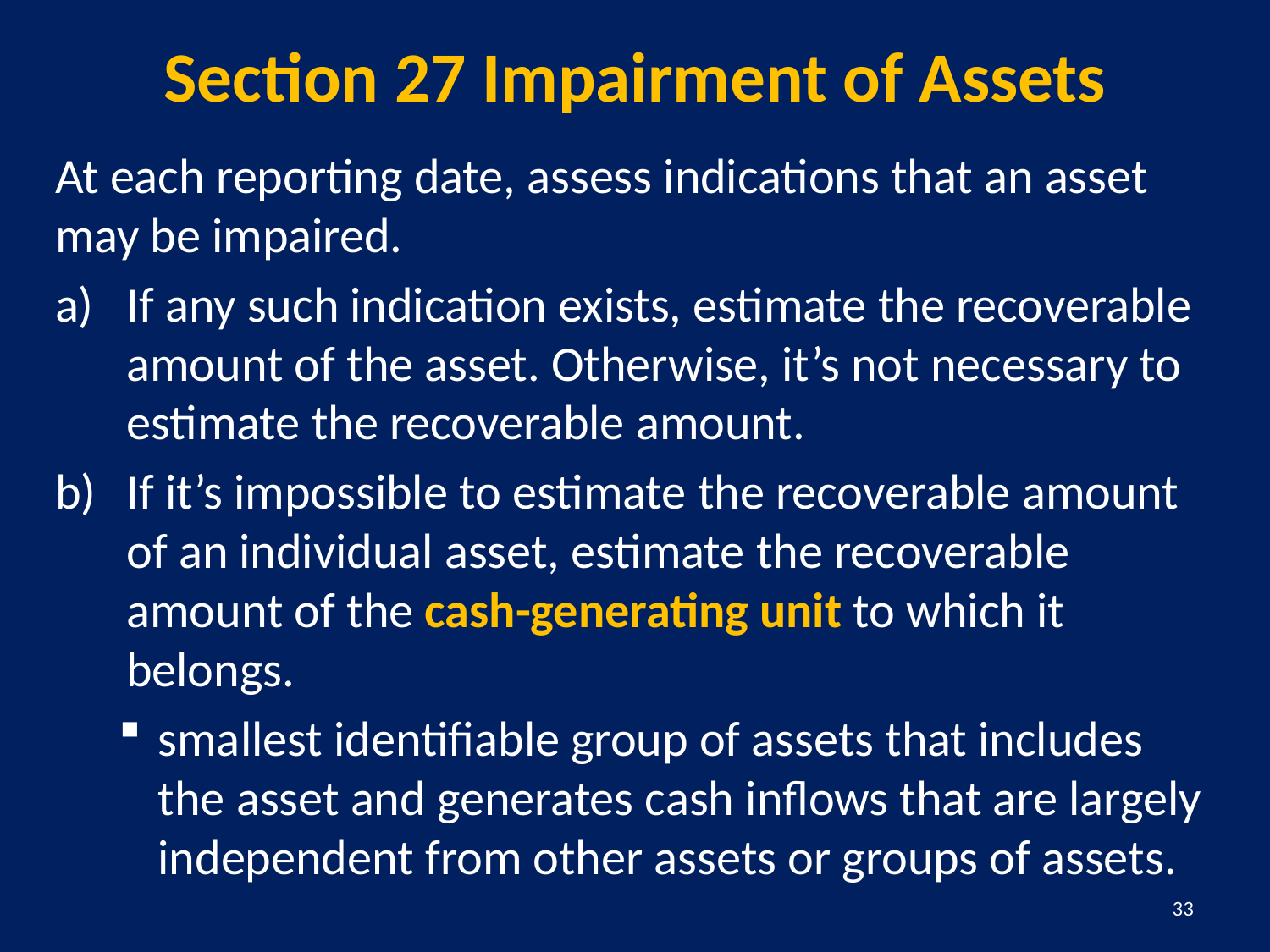

# Section 27 Impairment of Assets
At each reporting date, assess indications that an asset may be impaired.
If any such indication exists, estimate the recoverable amount of the asset. Otherwise, it’s not necessary to estimate the recoverable amount.
If it’s impossible to estimate the recoverable amount of an individual asset, estimate the recoverable amount of the cash-generating unit to which it belongs.
smallest identifiable group of assets that includes the asset and generates cash inflows that are largely independent from other assets or groups of assets.
33